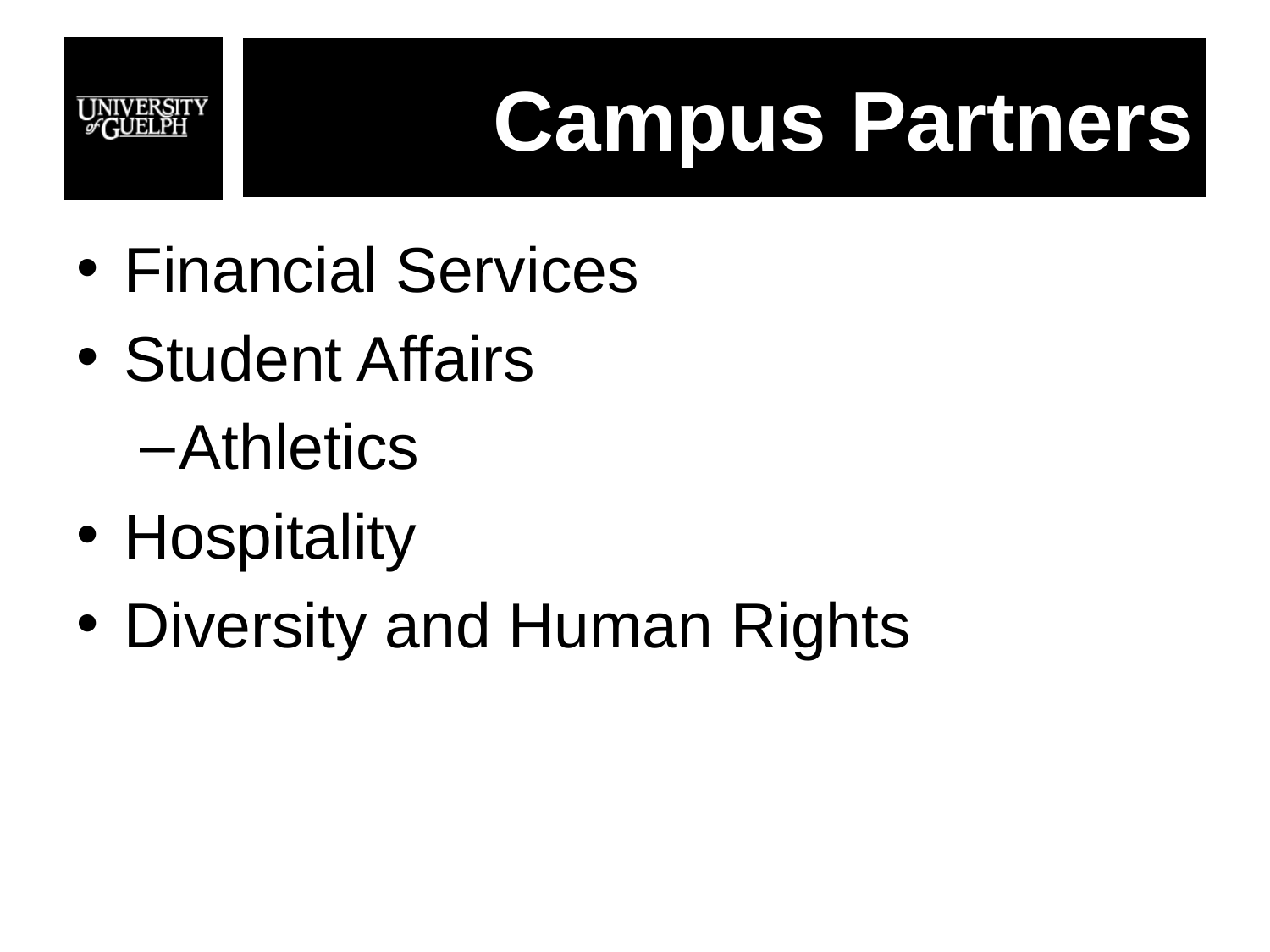

# Campus Partners
Financial Services
Student Affairs
Athletics
Hospitality
Diversity and Human Rights